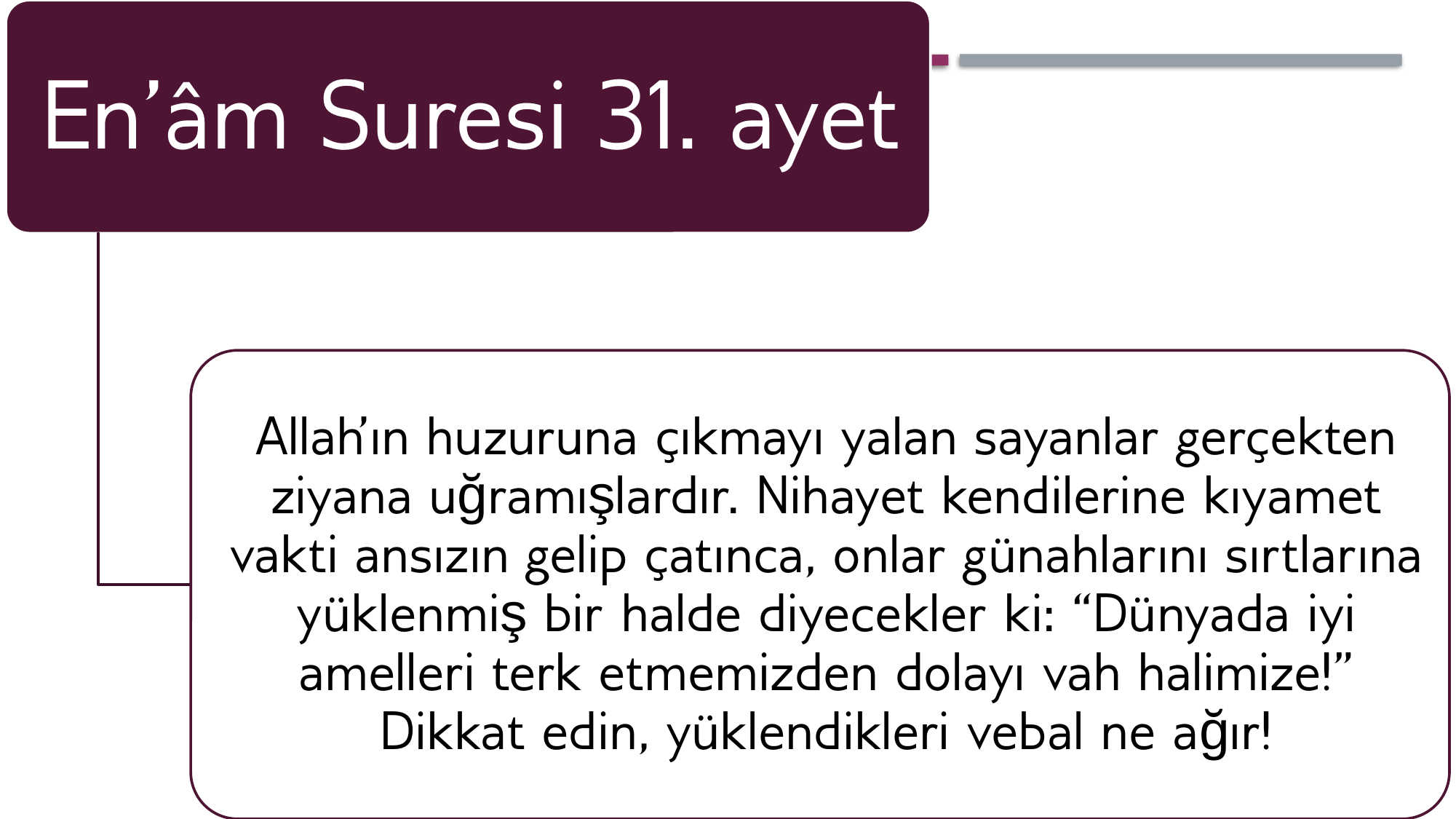

En’âm Suresi 31. ayet
Allah’ın huzuruna çıkmayı yalan sayanlar gerçekten ziyana uğramışlardır. Nihayet kendilerine kıyamet vakti ansızın gelip çatınca, onlar günahlarını sırtlarına yüklenmiş bir halde diyecekler ki: “Dünyada iyi amelleri terk etmemizden dolayı vah halimize!” Dikkat edin, yüklendikleri vebal ne ağır!